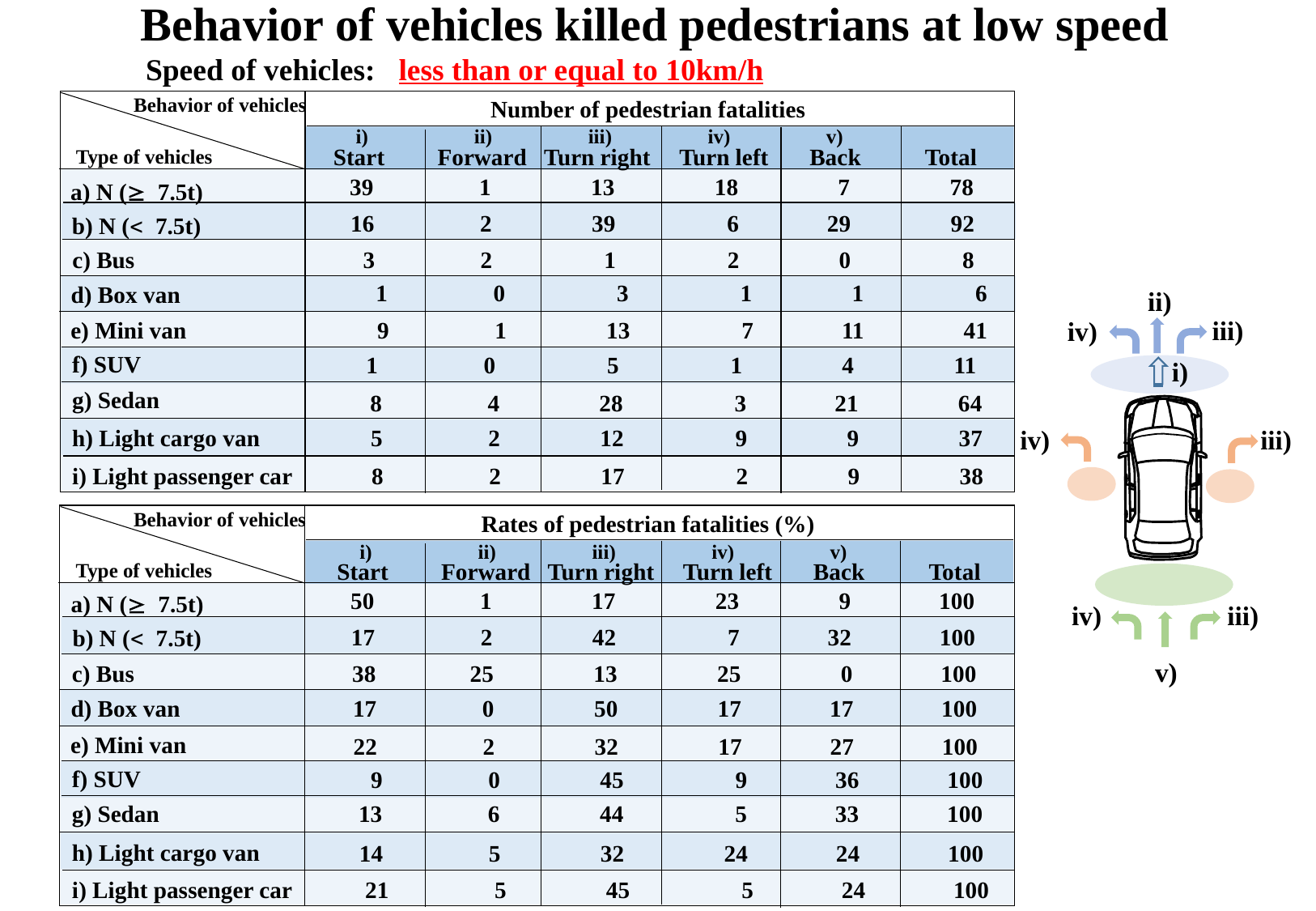

Behavior of vehicles killed pedestrians at low speed
Speed of vehicles:   less than or equal to 10km/h
Behavior of vehicles
Number of pedestrian fatalities

 i)                     ii)                   iii)                   iv)                   v)

 Start         Forward   Turn right     Turn left       Back           Total
Type of vehicles
39                  1                 13                 18                 7                 78

a) N (≥ 7.5t)
16                  2                 39                   6               29                 92

b) N (< 7.5t)
c) Bus
3                  2                   1                   2                 0                   8
1                  0                   3                   1                 1                   6
d) Box van

ii)
iii)
iv)

i)

iv)
iii)

iii)
iv)

v)
e) Mini van
9                  1                 13                   7               11                 41
f) SUV
1                  0                   5                   1                 4                 11

g) Sedan
8                  4                 28                   3               21                 64
h) Light cargo van
5                  2                 12                   9                 9                 37

i) Light passenger car
8                  2                 17                   2                 9                 38
Behavior of vehicles
Rates of pedestrian fatalities (%)

 i)                     ii)                   iii)                   iv)                   v)

 Start         Forward   Turn right     Turn left       Back           Total
Type of vehicles
50                  1                 17                 23                 9               100
a) N (≥ 7.5t)

17                  2                 42                   7               32               100
b) N (< 7.5t)

38                25                 13                 25                 0               100
c) Bus
17                  0                 50                 17               17               100
d) Box van

e) Mini van
22                  2                 32                 17               27               100
f) SUV
9                  0                 45                   9               36               100

13                  6                 44                   5               33               100
g) Sedan
h) Light cargo van
14                  5                 32                 24               24               100

21                  5                 45                   5               24               100
i) Light passenger car